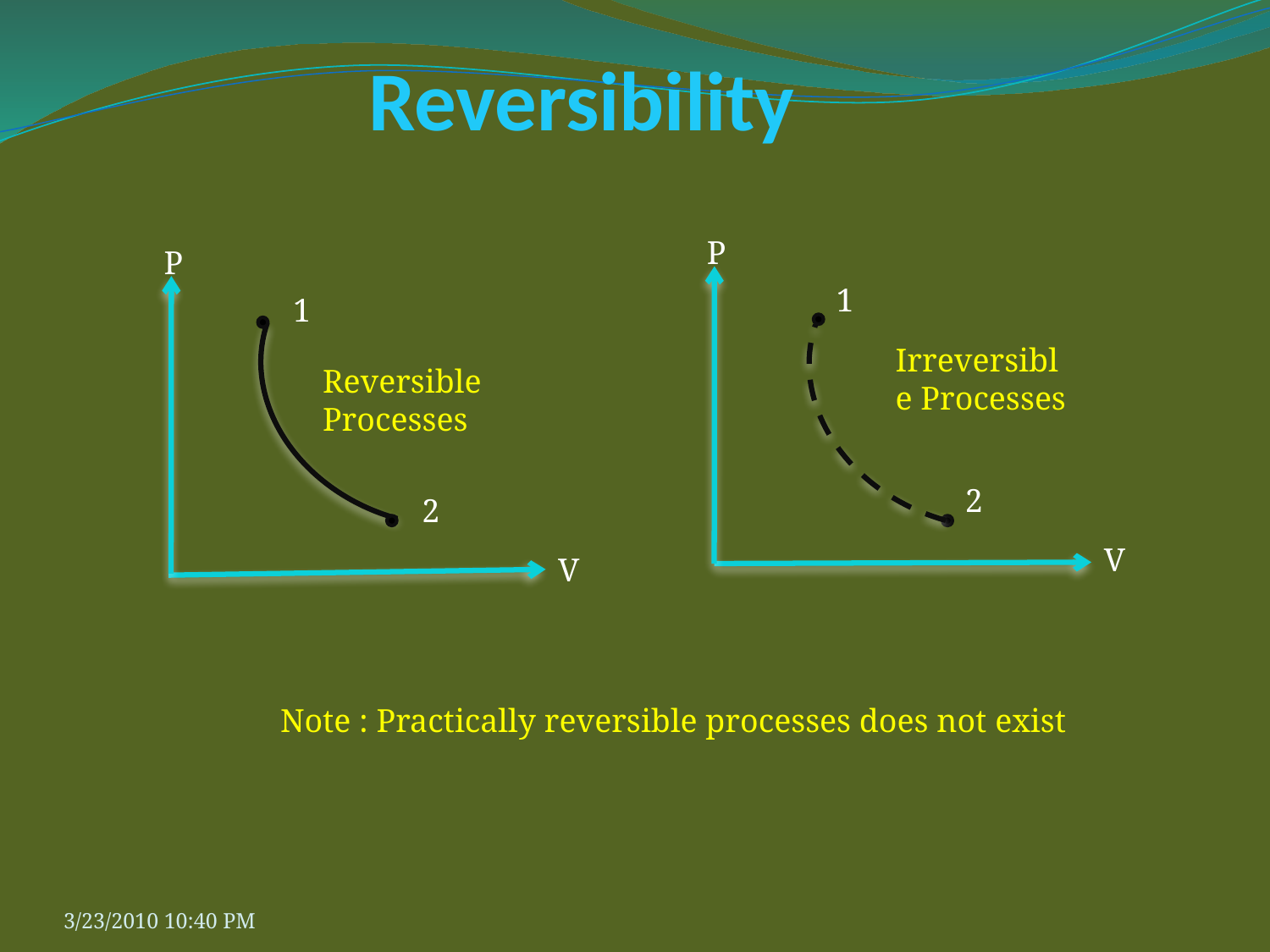

# Reversibility
P
V
1

2

Irreversible Processes

P
1
Reversible Processes
2
V

Note : Practically reversible processes does not exist
3/23/2010 10:40 PM